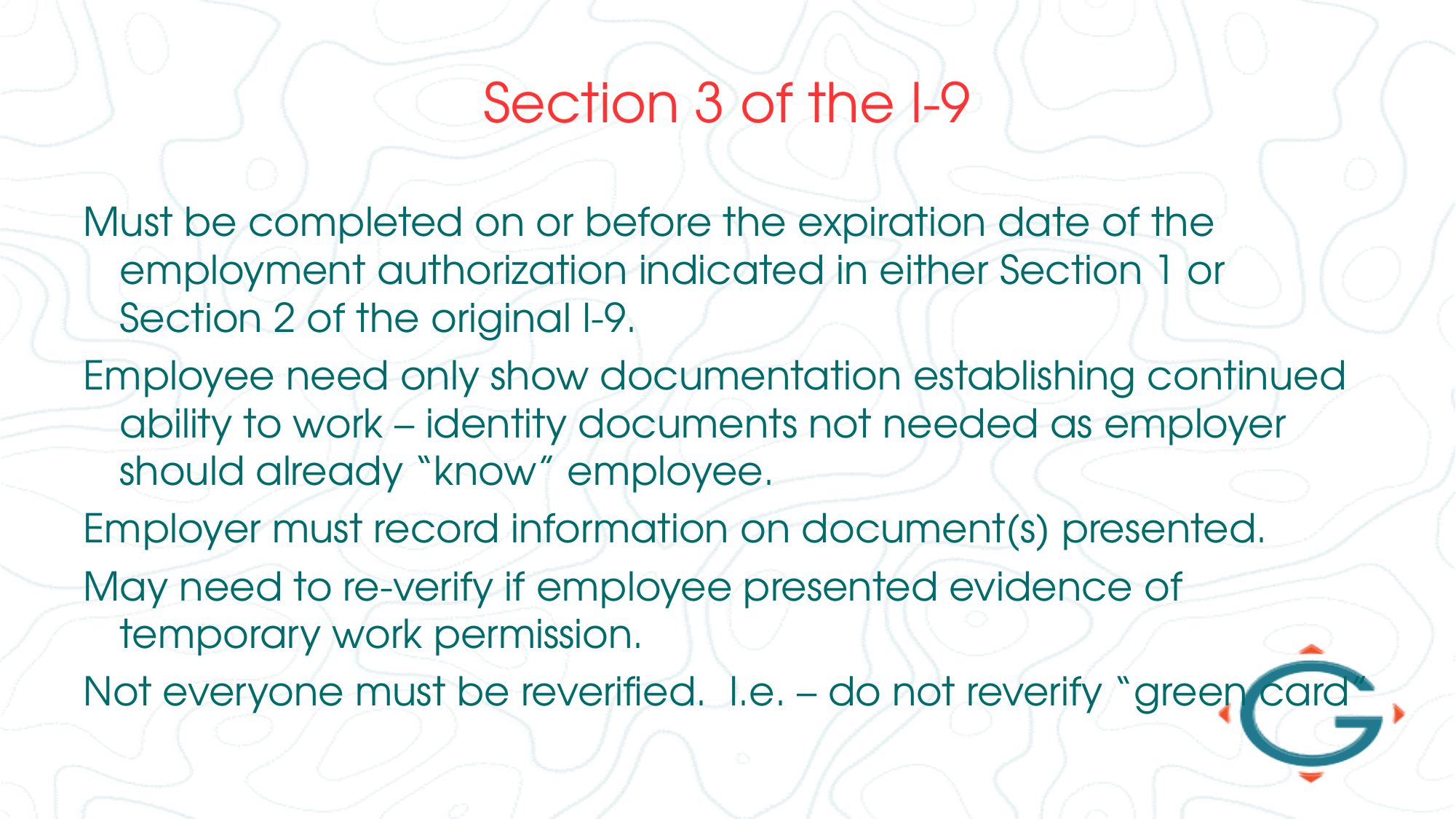

# Section 3 of the I-9
Must be completed on or before the expiration date of the employment authorization indicated in either Section 1 or Section 2 of the original I-9.
Employee need only show documentation establishing continued ability to work – identity documents not needed as employer should already “know” employee.
Employer must record information on document(s) presented.
May need to re-verify if employee presented evidence of temporary work permission.
Not everyone must be reverified.  I.e. – do not reverify “green card”